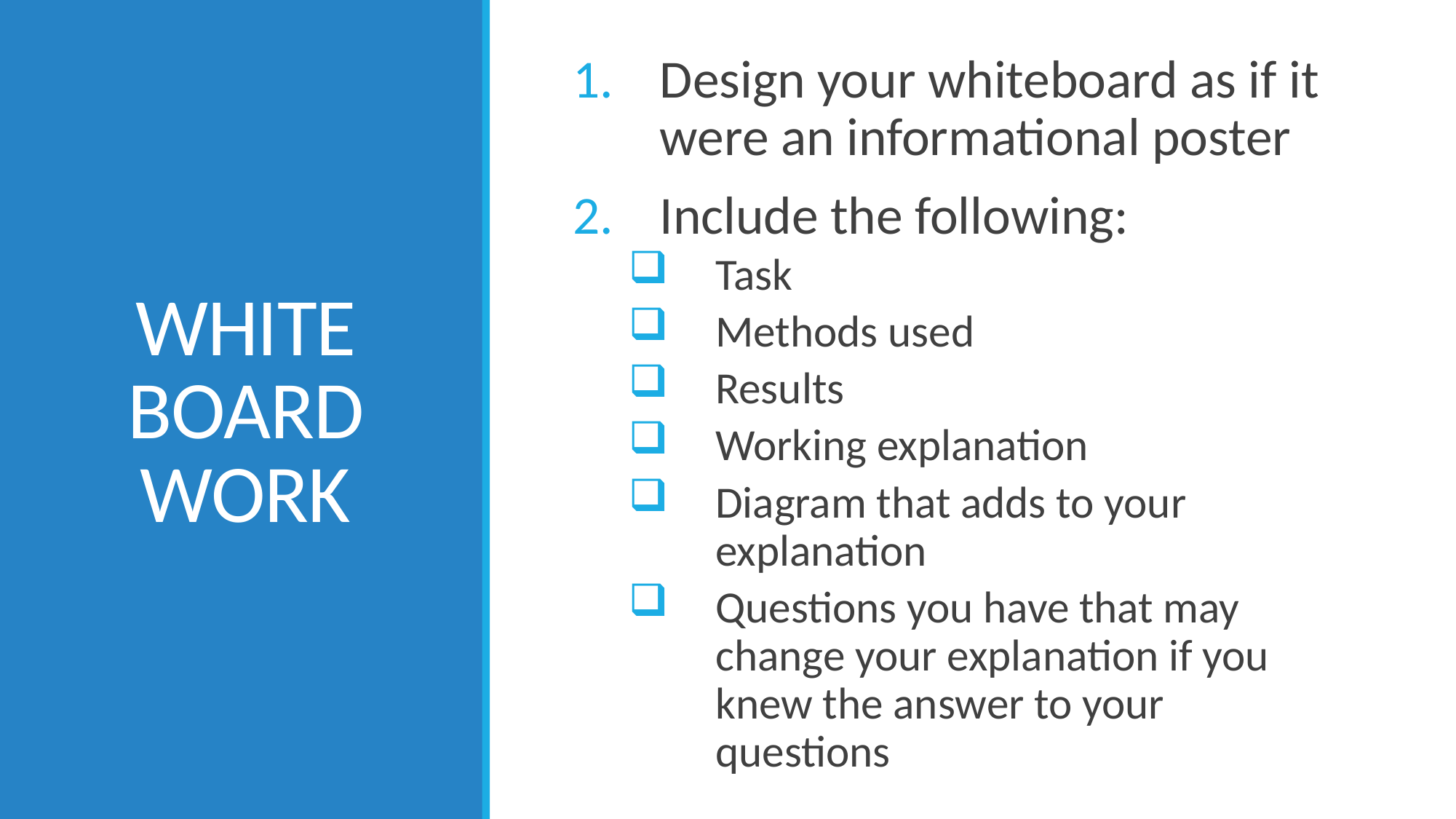

Design your whiteboard as if it were an informational poster
Include the following:
Task
Methods used
Results
Working explanation
Diagram that adds to your explanation
Questions you have that may change your explanation if you knew the answer to your questions
# WHITE BOARD WORK